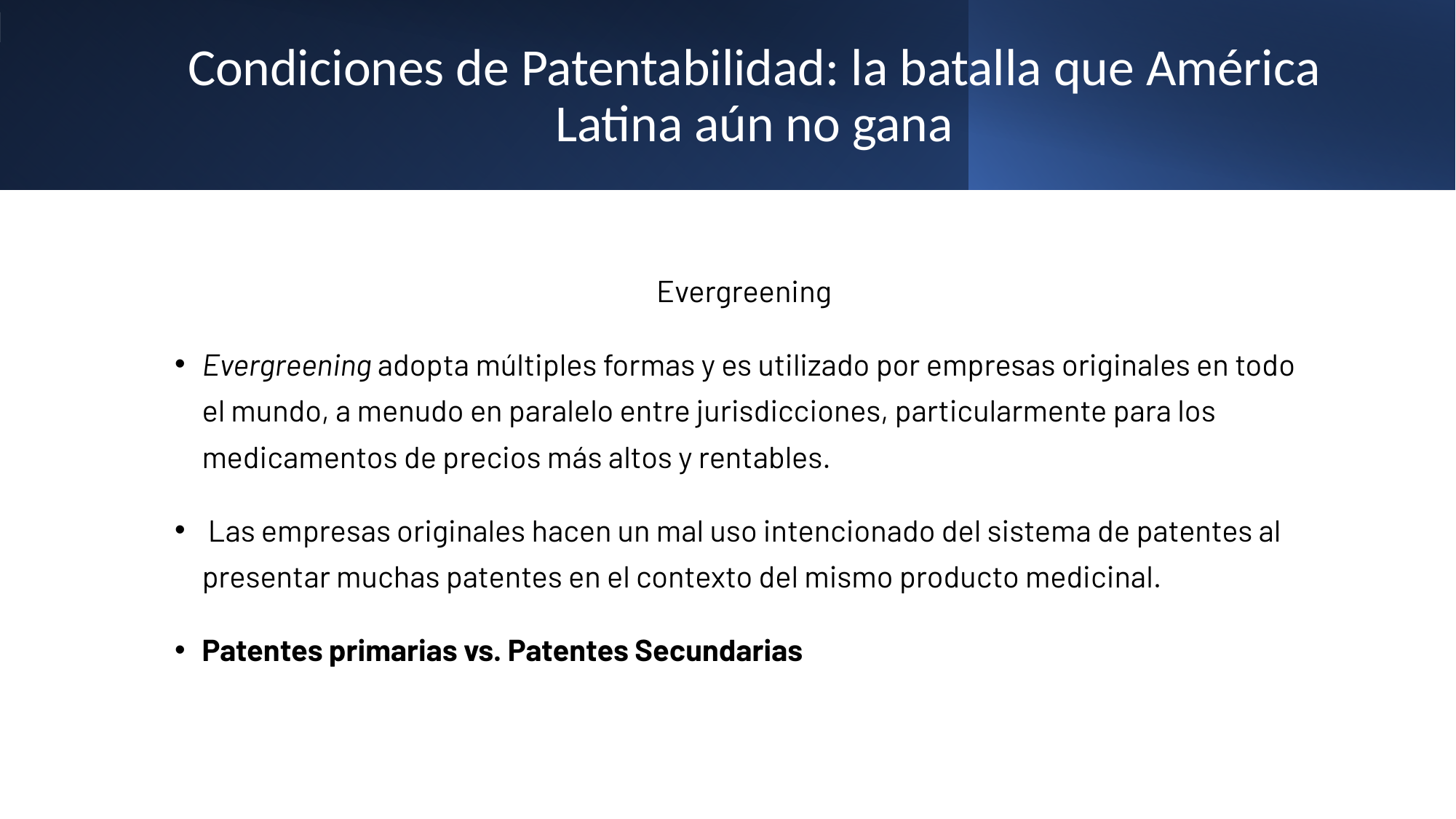

# Condiciones de Patentabilidad: la batalla que América Latina aún no gana
Evergreening
Evergreening adopta múltiples formas y es utilizado por empresas originales en todo el mundo, a menudo en paralelo entre jurisdicciones, particularmente para los medicamentos de precios más altos y rentables.
 Las empresas originales hacen un mal uso intencionado del sistema de patentes al presentar muchas patentes en el contexto del mismo producto medicinal.
Patentes primarias vs. Patentes Secundarias
3